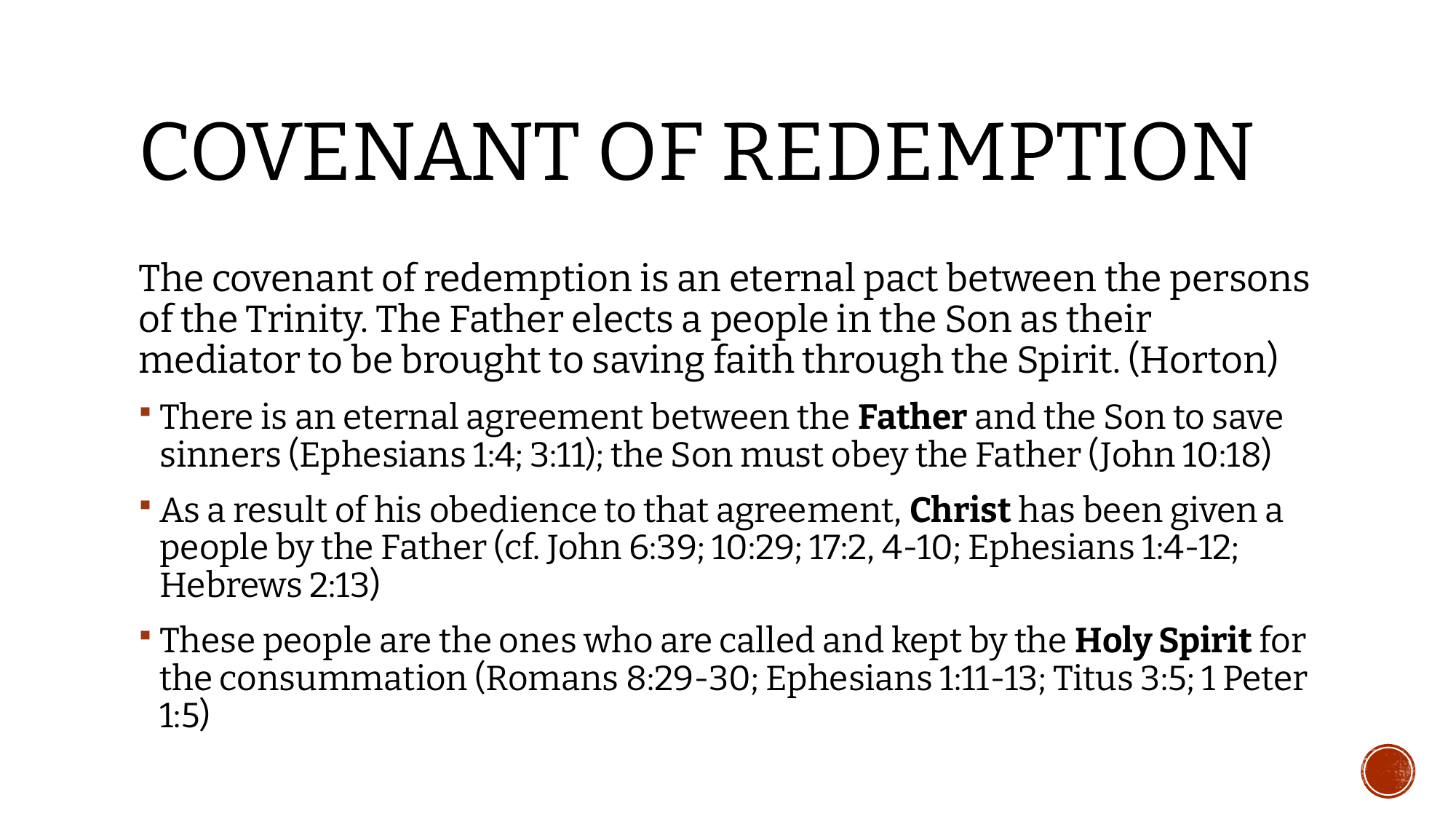

# Covenant of Redemption
The covenant of redemption is an eternal pact between the persons of the Trinity. The Father elects a people in the Son as their mediator to be brought to saving faith through the Spirit. (Horton)
There is an eternal agreement between the Father and the Son to save sinners (Ephesians 1:4; 3:11); the Son must obey the Father (John 10:18)
As a result of his obedience to that agreement, Christ has been given a people by the Father (cf. John 6:39; 10:29; 17:2, 4-10; Ephesians 1:4-12; Hebrews 2:13)
These people are the ones who are called and kept by the Holy Spirit for the consummation (Romans 8:29-30; Ephesians 1:11-13; Titus 3:5; 1 Peter 1:5)